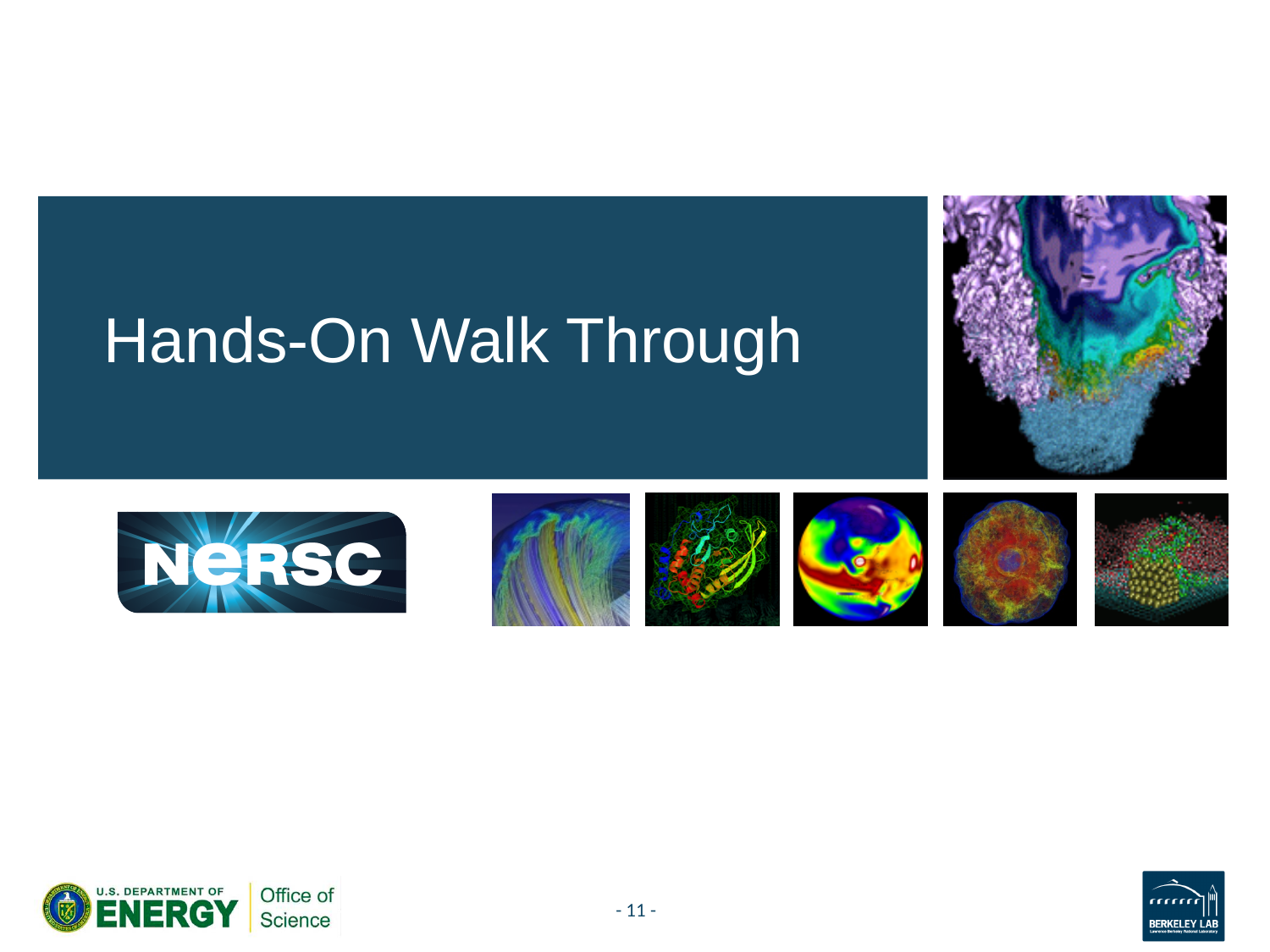

# Hands-On Walk Through
- 11 -